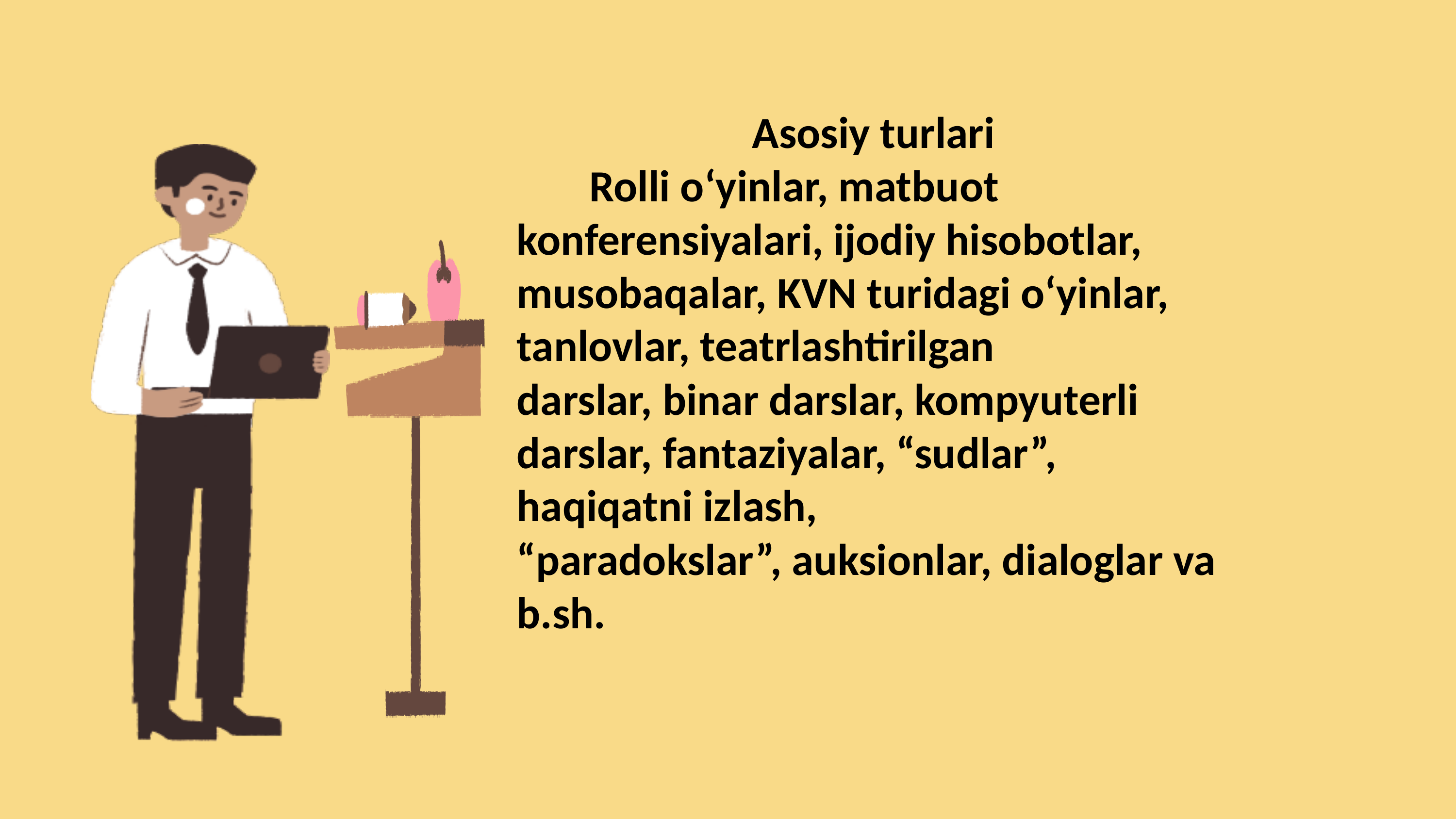

Asosiy turlari
	Rolli о‘yinlar, matbuot konferensiyalari, ijodiy hisobotlar,
musobaqalar, KVN turidagi о‘yinlar, tanlovlar, teatrlashtirilgan
darslar, binar darslar, kompyuterli darslar, fantaziyalar, “sudlar”, haqiqatni izlash,
“paradokslar”, auksionlar, dialoglar va b.sh.